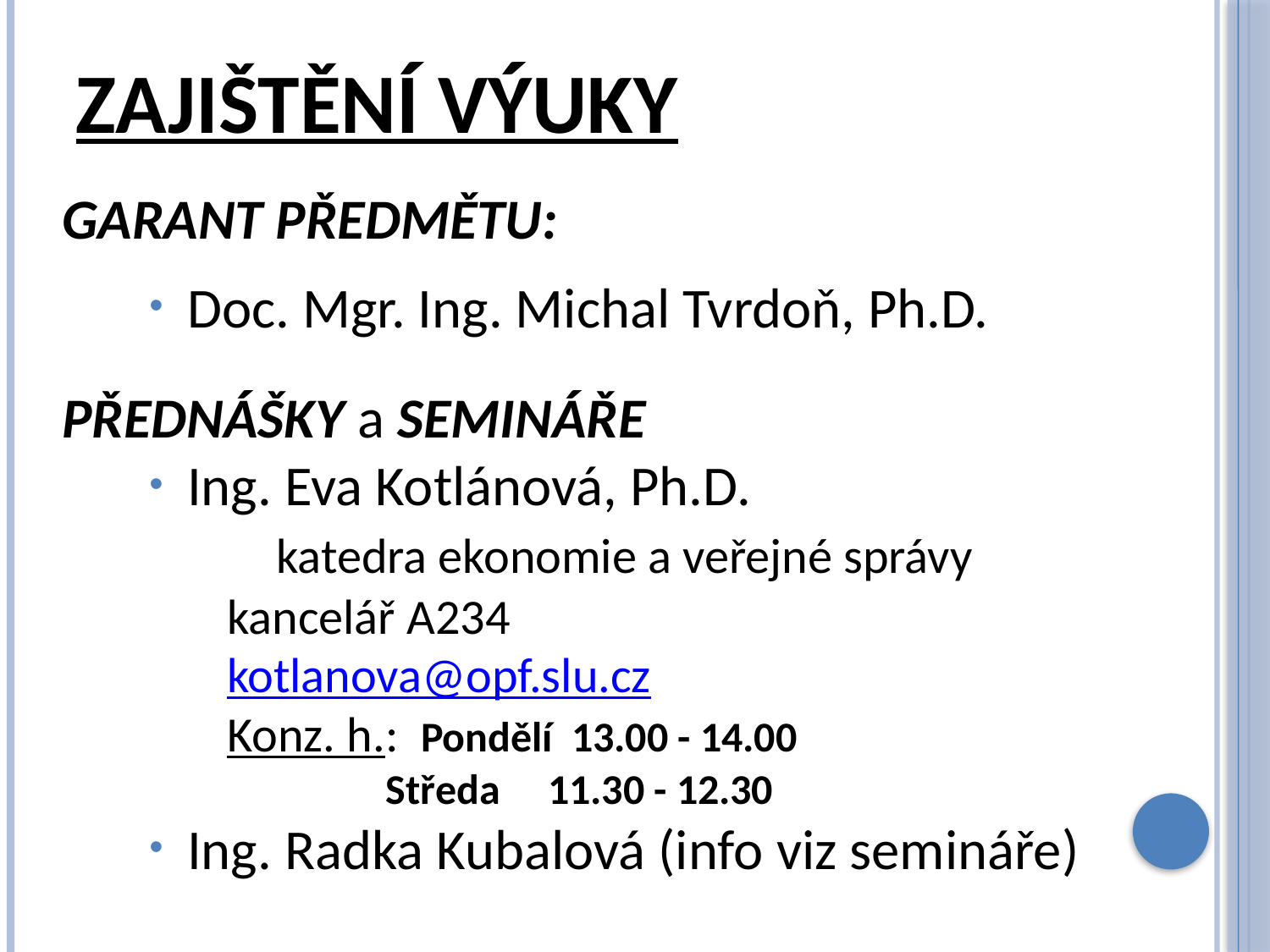

# Zajištění výuky
GARANT PŘEDMĚTU:
Doc. Mgr. Ing. Michal Tvrdoň, Ph.D.
PŘEDNÁŠKY a SEMINÁŘE
Ing. Eva Kotlánová, Ph.D.
	katedra ekonomie a veřejné správy
		kancelář A234
		kotlanova@opf.slu.cz
		Konz. h.:  Pondělí  13.00 - 14.00
                                  Středa     11.30 - 12.30
Ing. Radka Kubalová (info viz semináře)